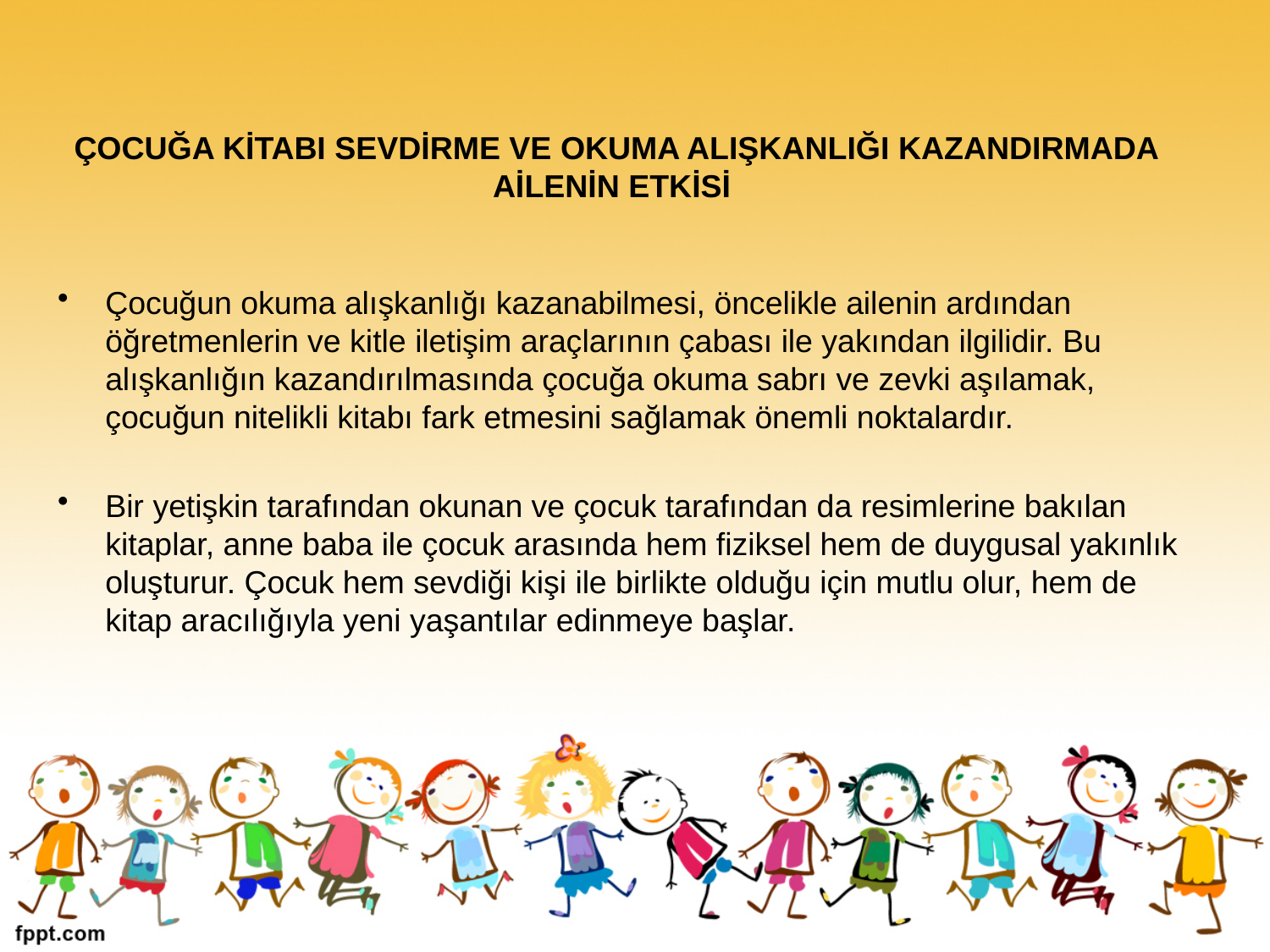

# ÇOCUĞA KİTABI SEVDİRME VE OKUMA ALIŞKANLIĞI KAZANDIRMADA AİLENİN ETKİSİ
Çocuğun okuma alışkanlığı kazanabilmesi, öncelikle ailenin ardından öğretmenlerin ve kitle iletişim araçlarının çabası ile yakından ilgilidir. Bu alışkanlığın kazandırılmasında çocuğa okuma sabrı ve zevki aşılamak, çocuğun nitelikli kitabı fark etmesini sağlamak önemli noktalardır.

Bir yetişkin tarafından okunan ve çocuk tarafından da resimlerine bakılan kitaplar, anne baba ile çocuk arasında hem fiziksel hem de duygusal yakınlık oluşturur. Çocuk hem sevdiği kişi ile birlikte olduğu için mutlu olur, hem de kitap aracılığıyla yeni yaşantılar edinmeye başlar.